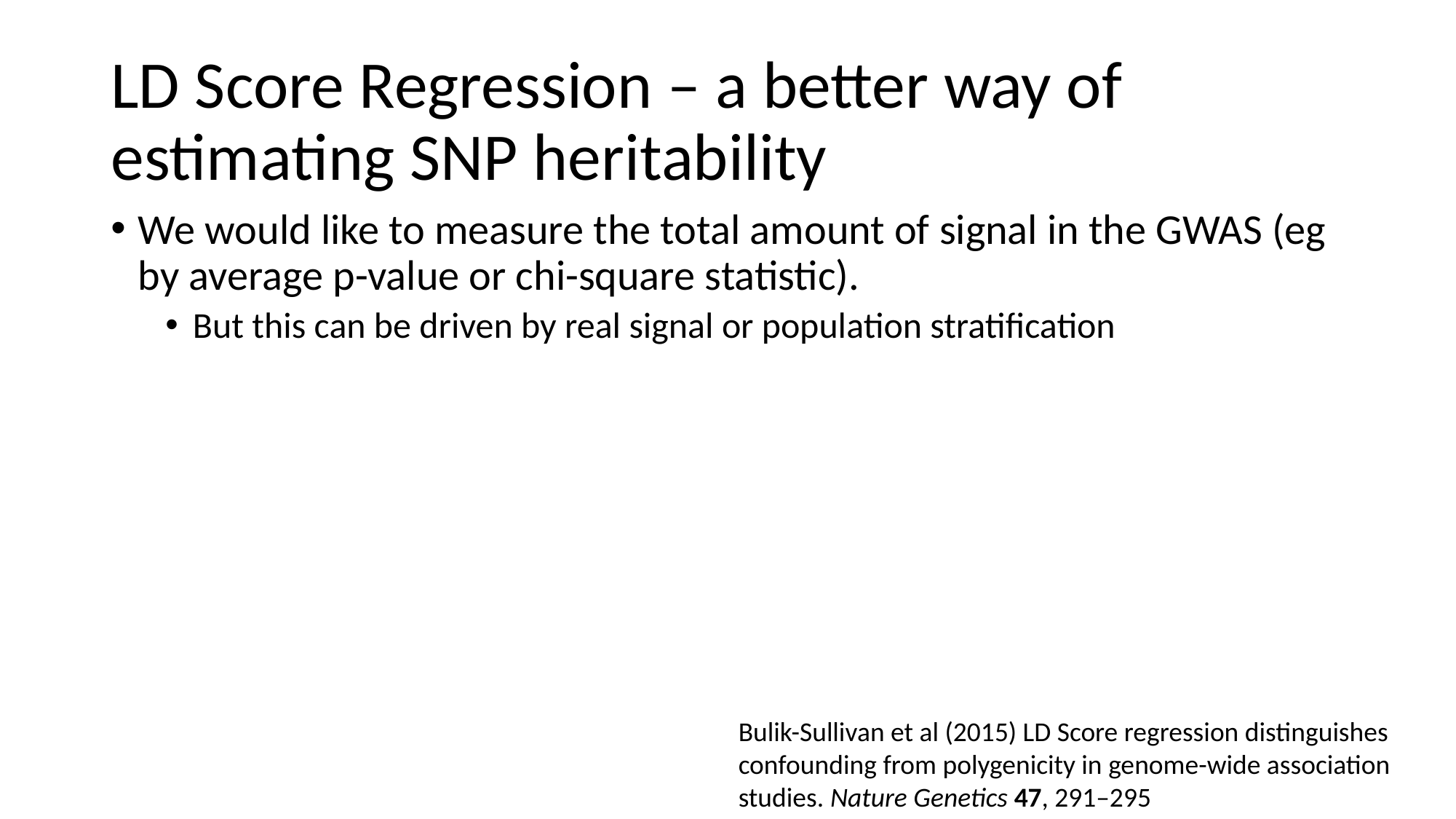

# LD Score Regression – a better way of estimating SNP heritability
We would like to measure the total amount of signal in the GWAS (eg by average p-value or chi-square statistic).
But this can be driven by real signal or population stratification
Bulik-Sullivan et al (2015) LD Score regression distinguishes confounding from polygenicity in genome-wide association studies. Nature Genetics 47, 291–295